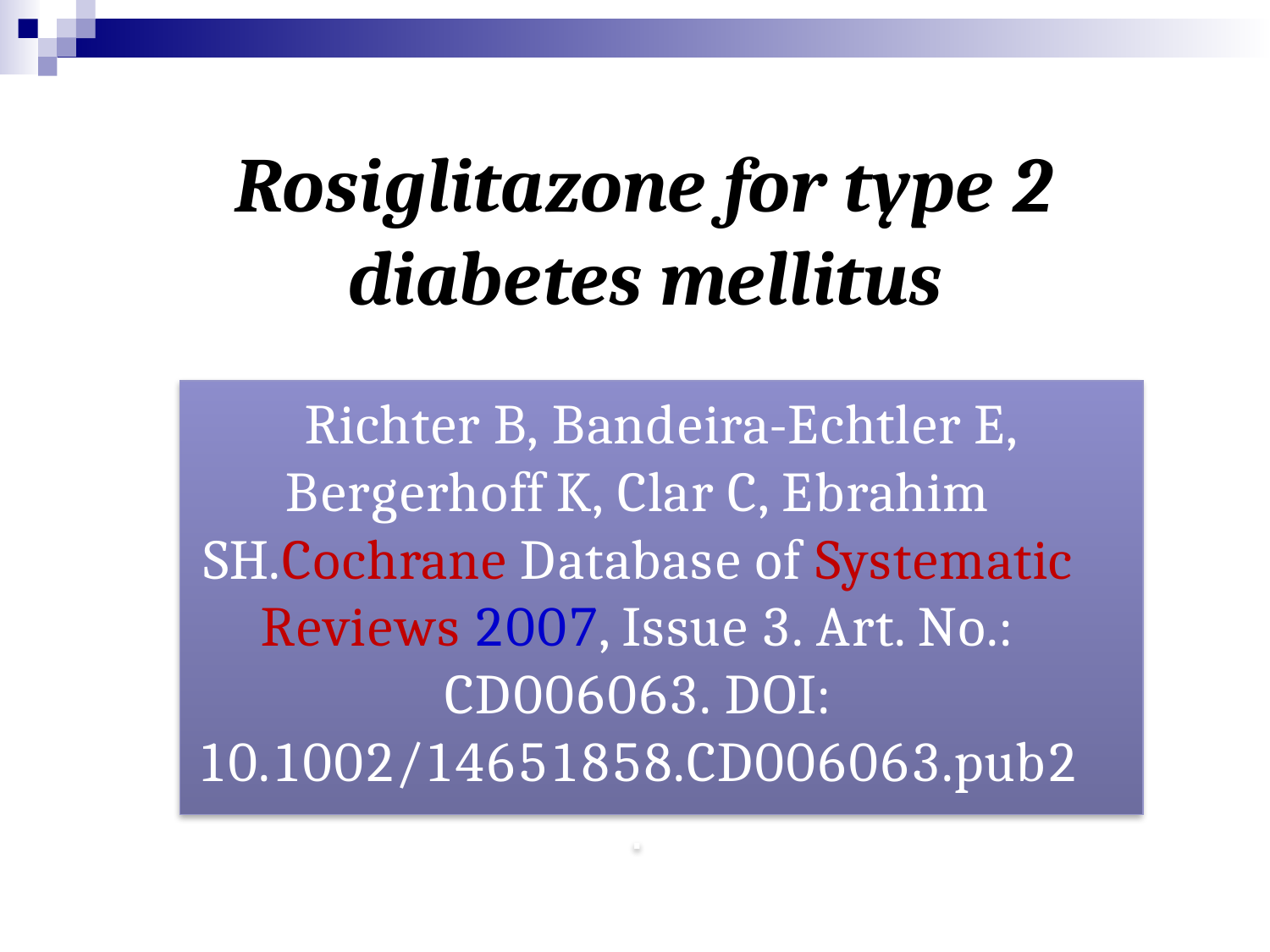

# Rosiglitazone for type 2 diabetes mellitus
Richter B, Bandeira-Echtler E, Bergerhoff K, Clar C, Ebrahim SH.Cochrane Database of Systematic Reviews 2007, Issue 3. Art. No.: CD006063. DOI: 10.1002/14651858.CD006063.pub2.